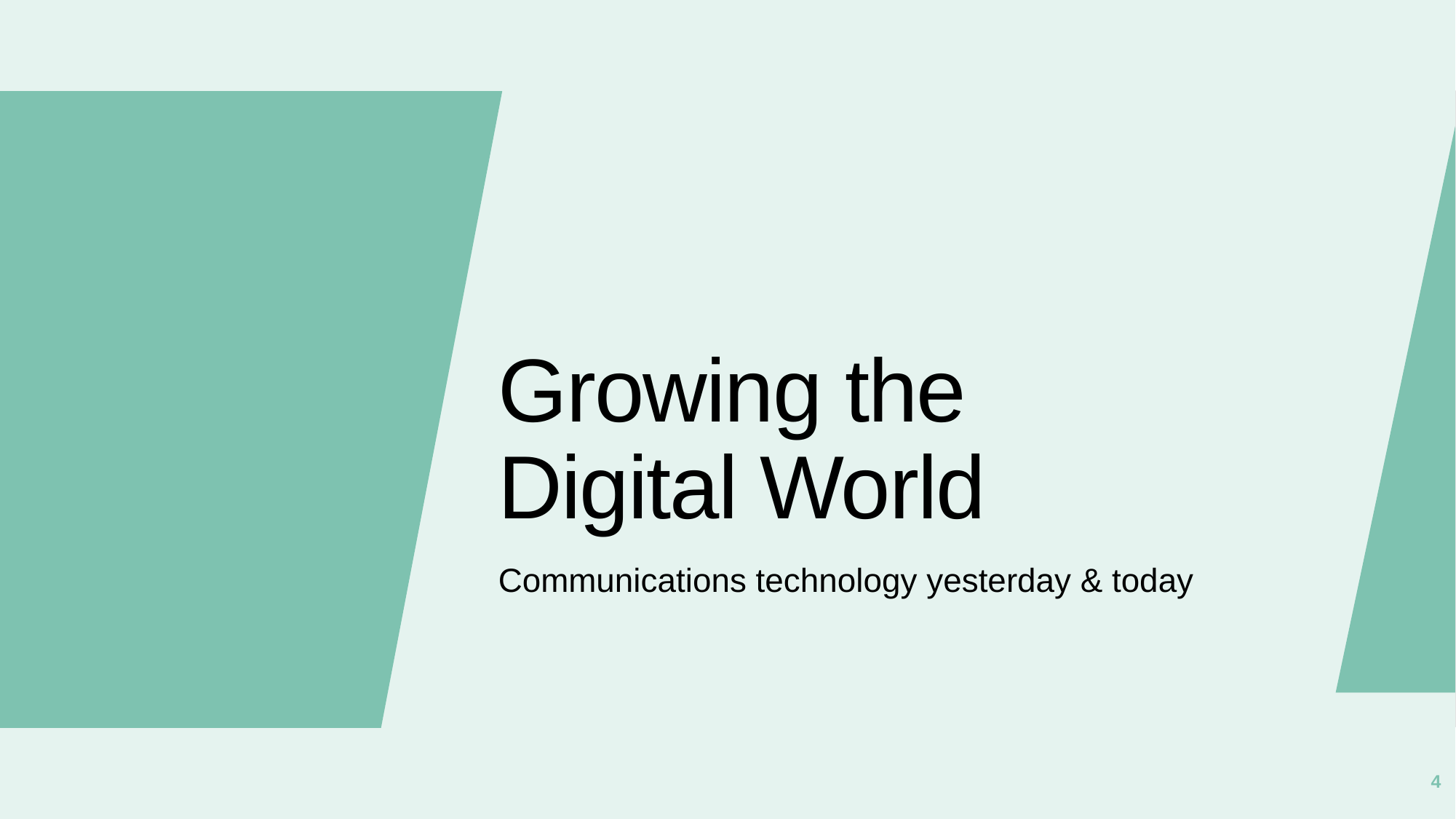

# Growing the Digital World
Communications technology yesterday & today
4